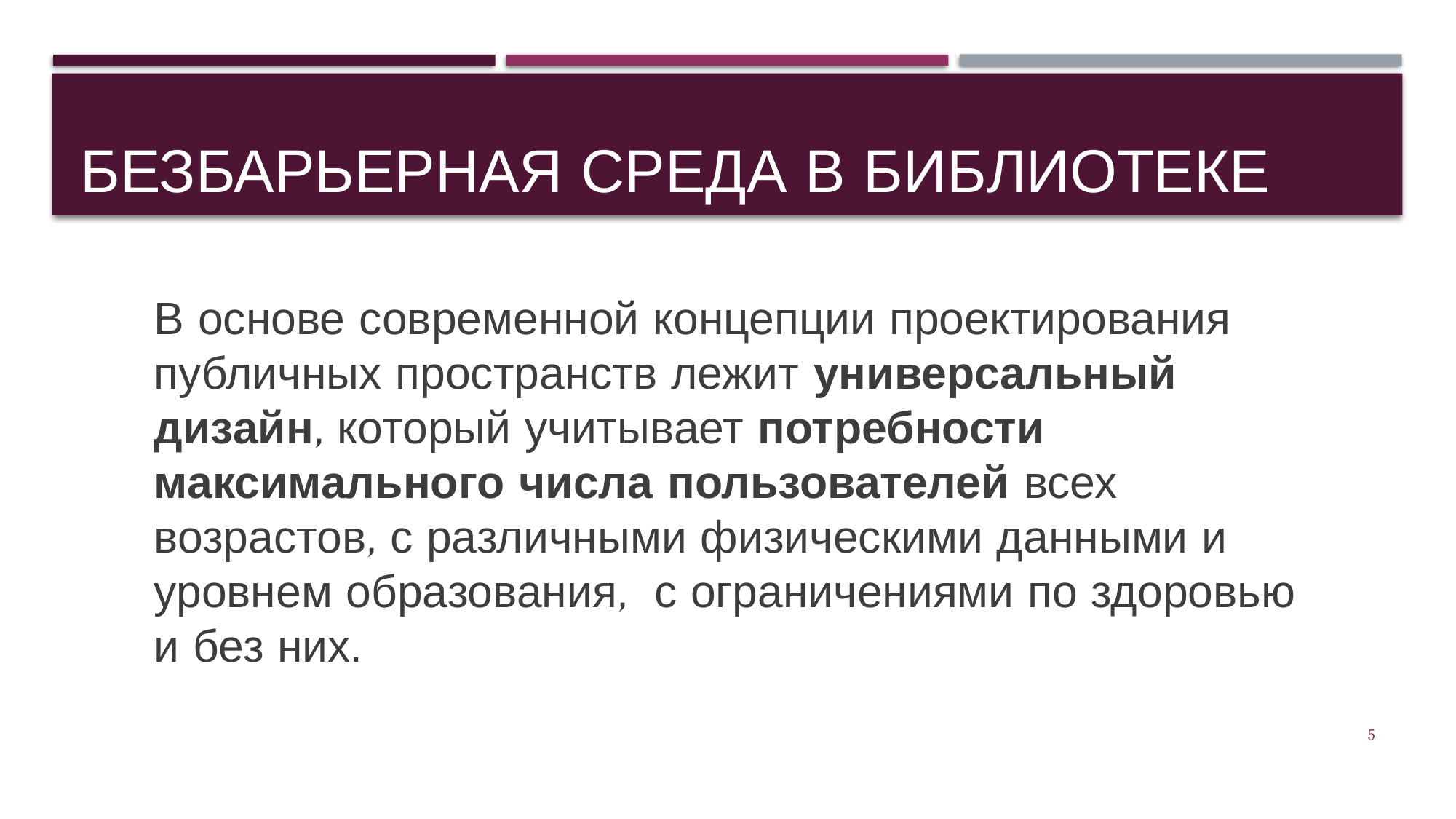

# Безбарьерная среда в библиотеке
В основе современной концепции проектирования публичных пространств лежит универсальный дизайн, который учитывает потребности максимального числа пользователей всех возрастов, с различными физическими данными и уровнем образования,  с ограничениями по здоровью и без них.
5